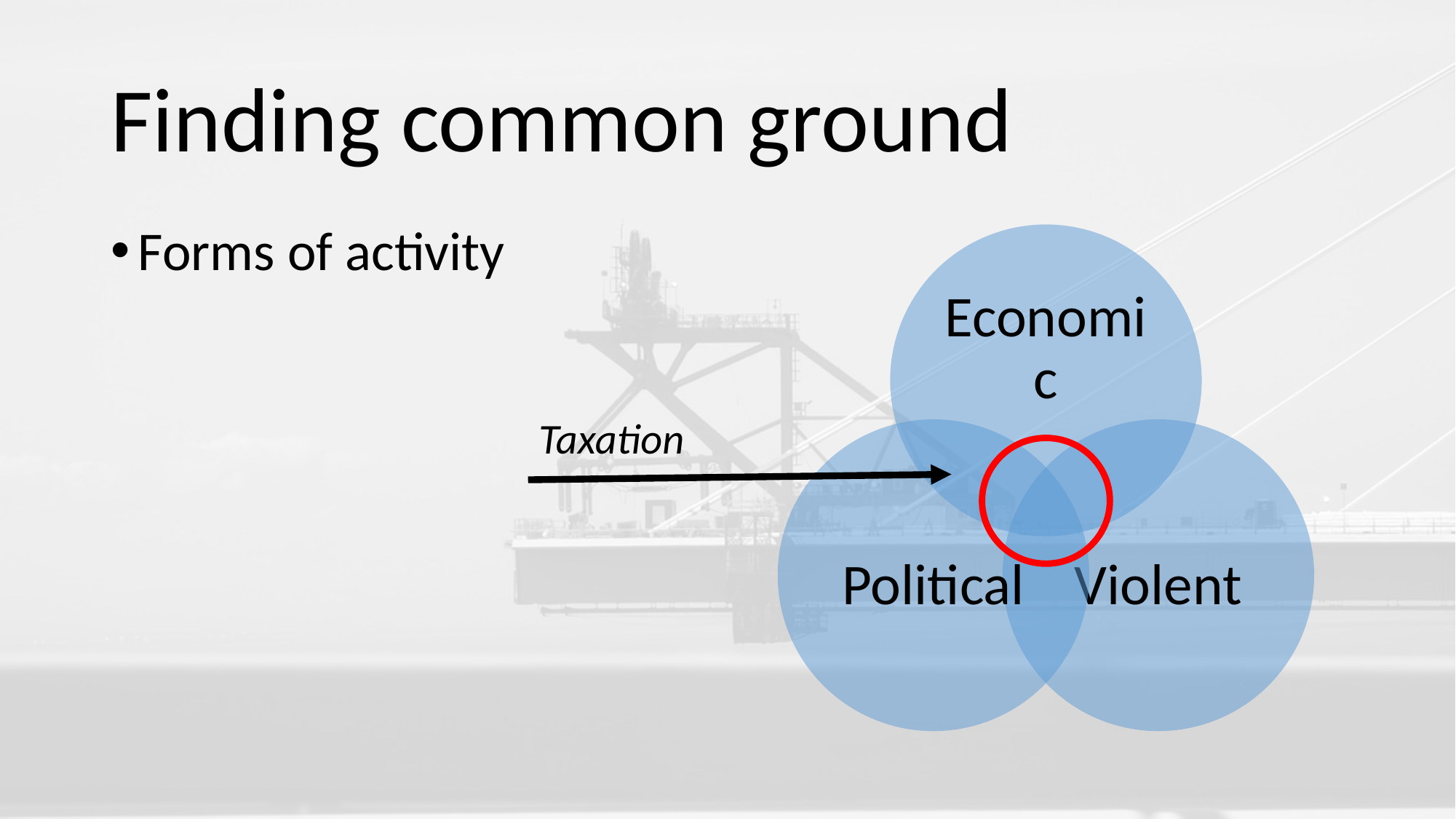

# Finding common ground
Forms of activity
Economic
Violent
Political
Taxation